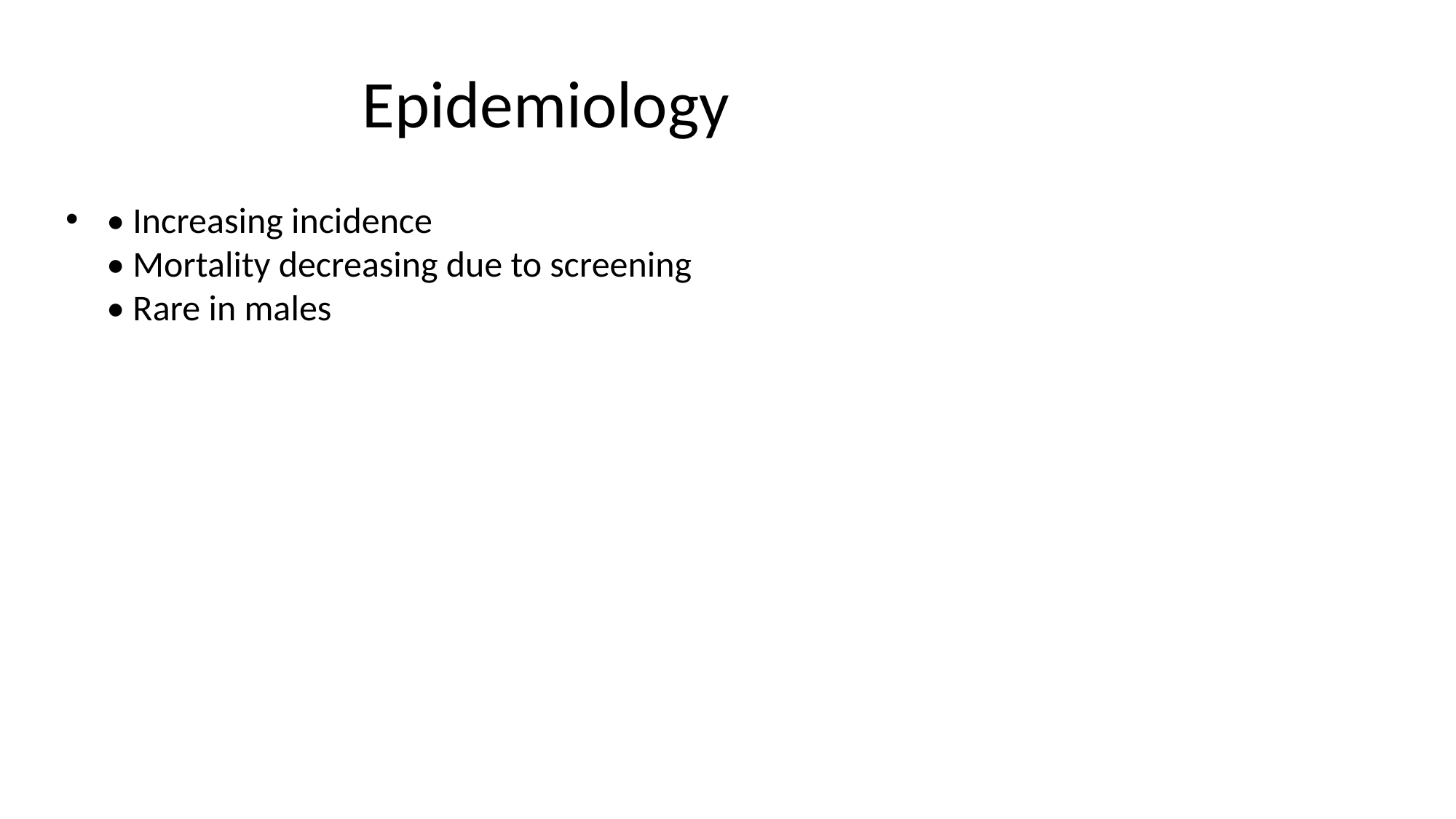

# Epidemiology
• Increasing incidence
• Mortality decreasing due to screening
• Rare in males